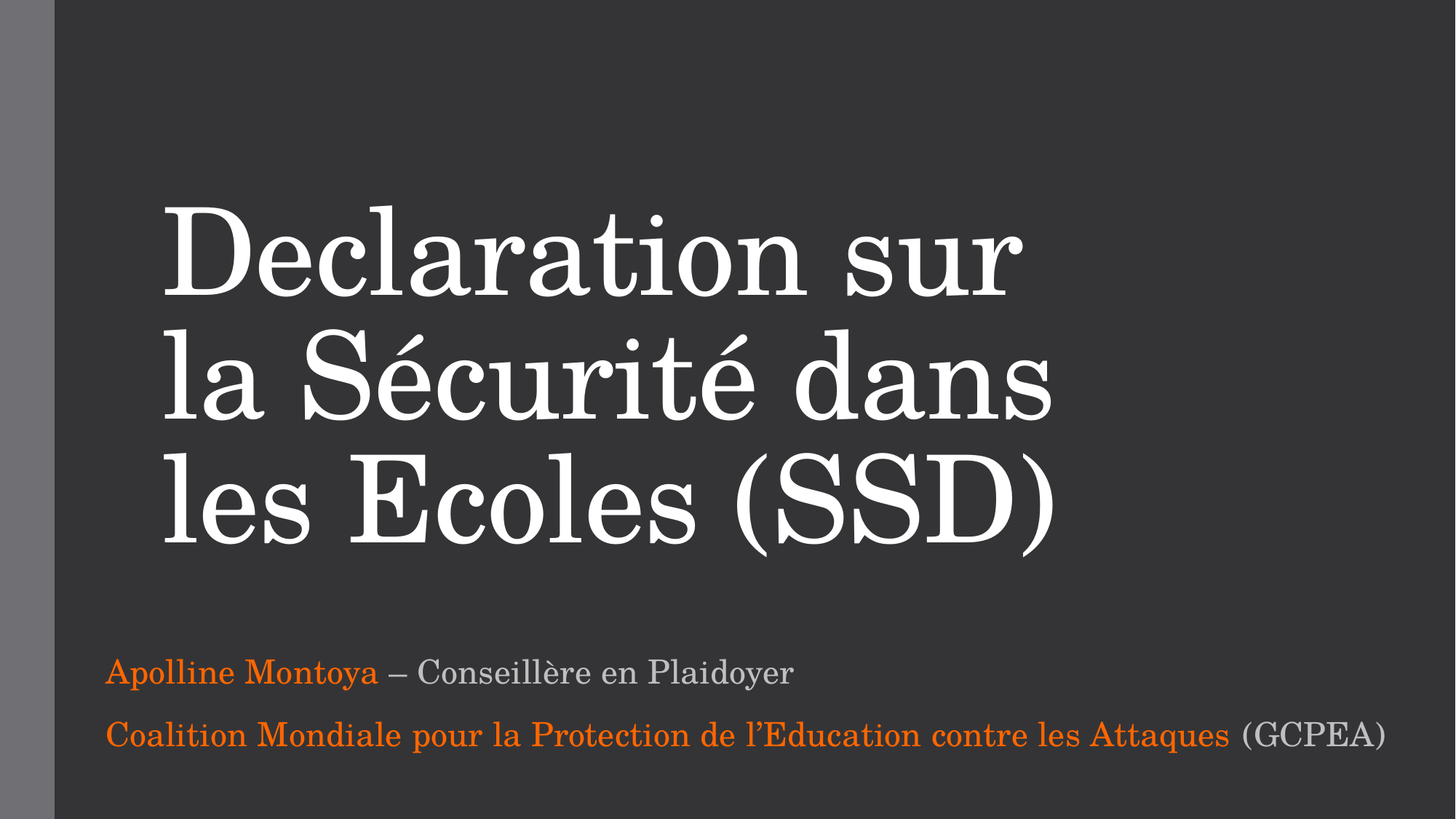

# Declaration sur la Sécurité dans les Ecoles (SSD)
Apolline Montoya – Conseillère en Plaidoyer
Coalition Mondiale pour la Protection de l’Education contre les Attaques (GCPEA)